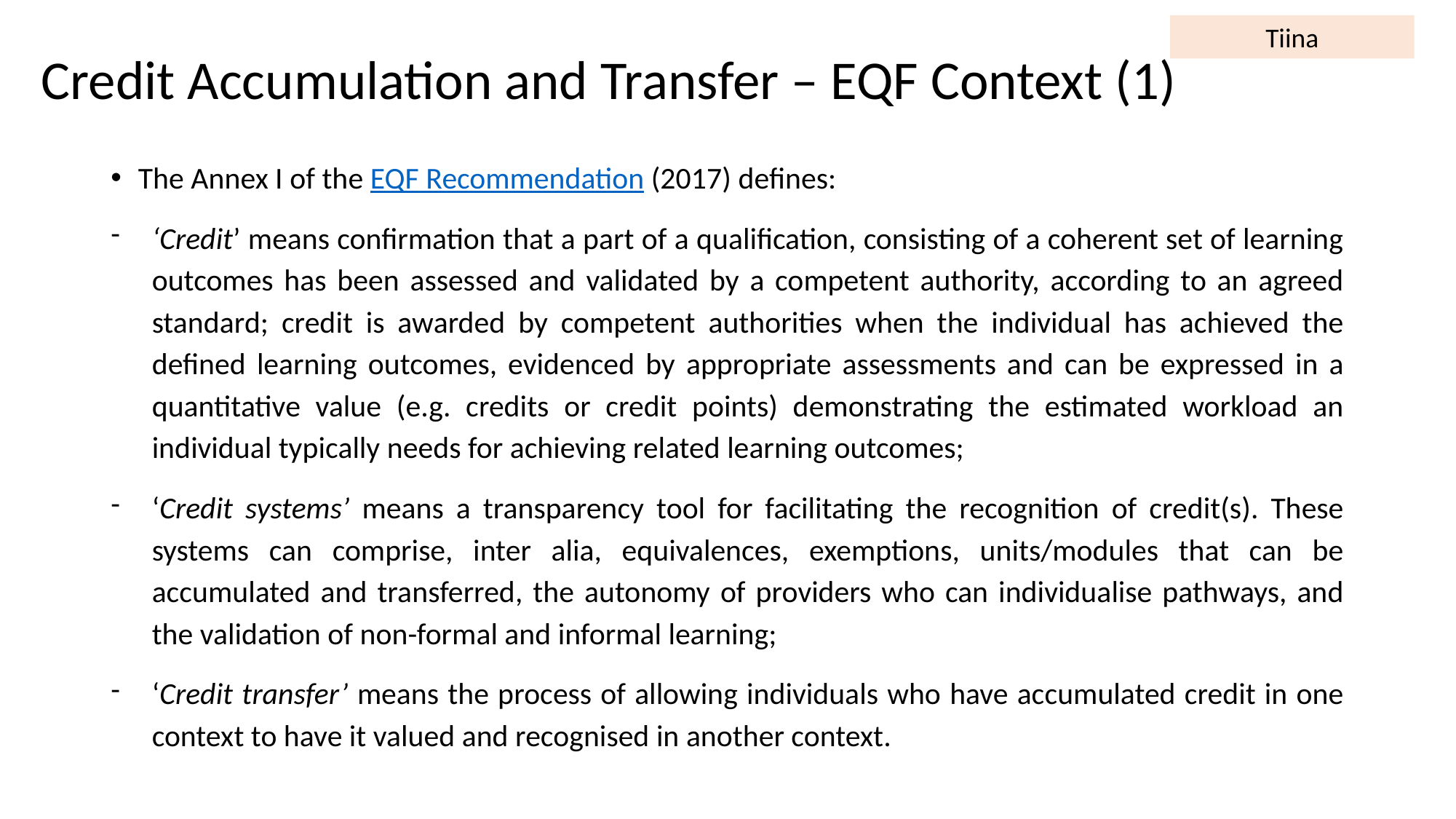

Tiina
# Credit Accumulation and Transfer – EQF Context (1)
The Annex I of the EQF Recommendation (2017) defines:
‘Credit’ means confirmation that a part of a qualification, consisting of a coherent set of learning outcomes has been assessed and validated by a competent authority, according to an agreed standard; credit is awarded by competent authorities when the individual has achieved the defined learning outcomes, evidenced by appropriate assessments and can be expressed in a quantitative value (e.g. credits or credit points) demonstrating the estimated workload an individual typically needs for achieving related learning outcomes;
‘Credit systems’ means a transparency tool for facilitating the recognition of credit(s). These systems can comprise, inter alia, equivalences, exemptions, units/modules that can be accumulated and transferred, the autonomy of providers who can individualise pathways, and the validation of non-formal and informal learning;
‘Credit transfer’ means the process of allowing individuals who have accumulated credit in one context to have it valued and recognised in another context.